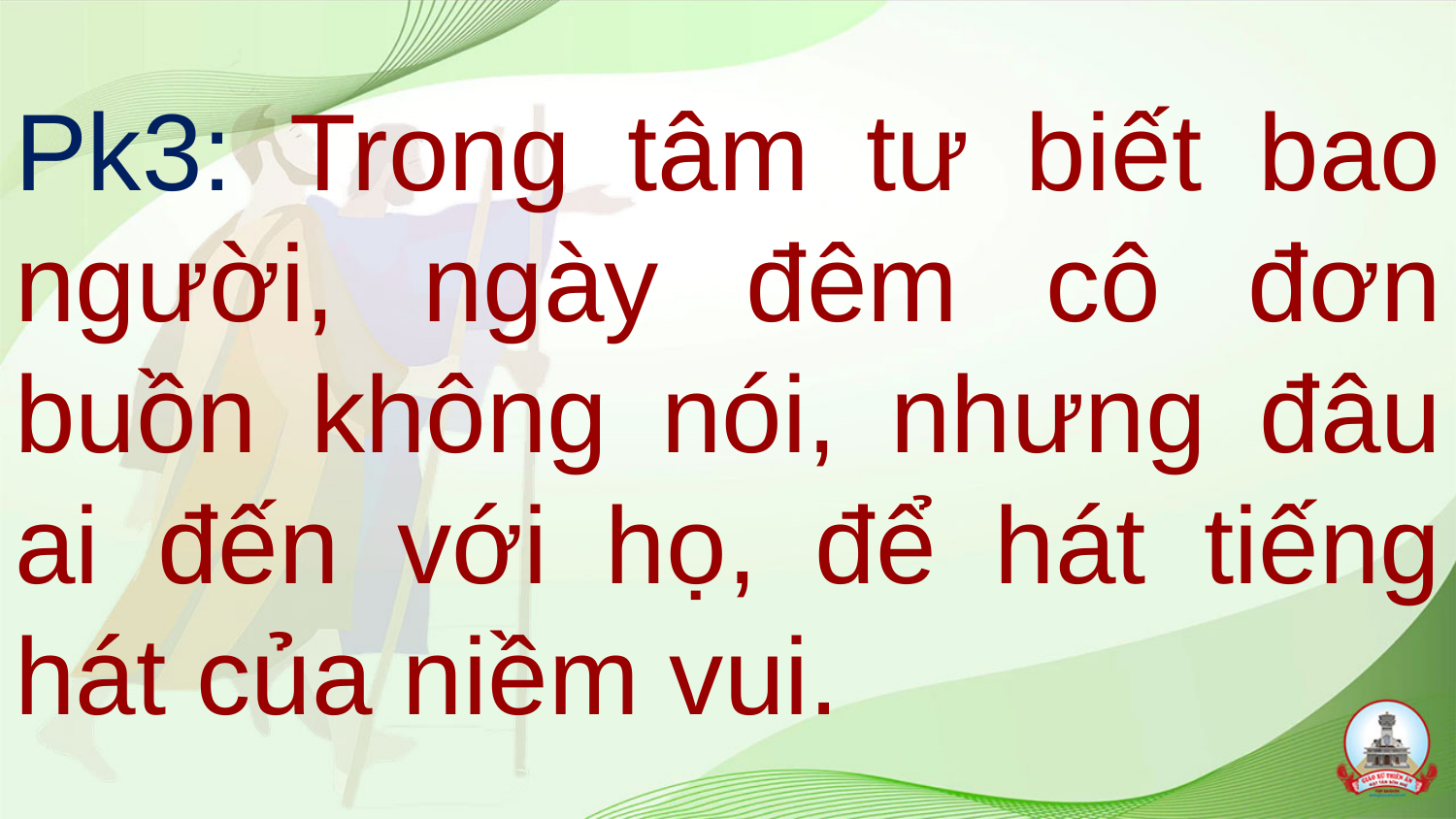

# Pk3: Trong tâm tư biết bao người, ngày đêm cô đơn buồn không nói, nhưng đâu ai đến với họ, để hát tiếng hát của niềm vui.